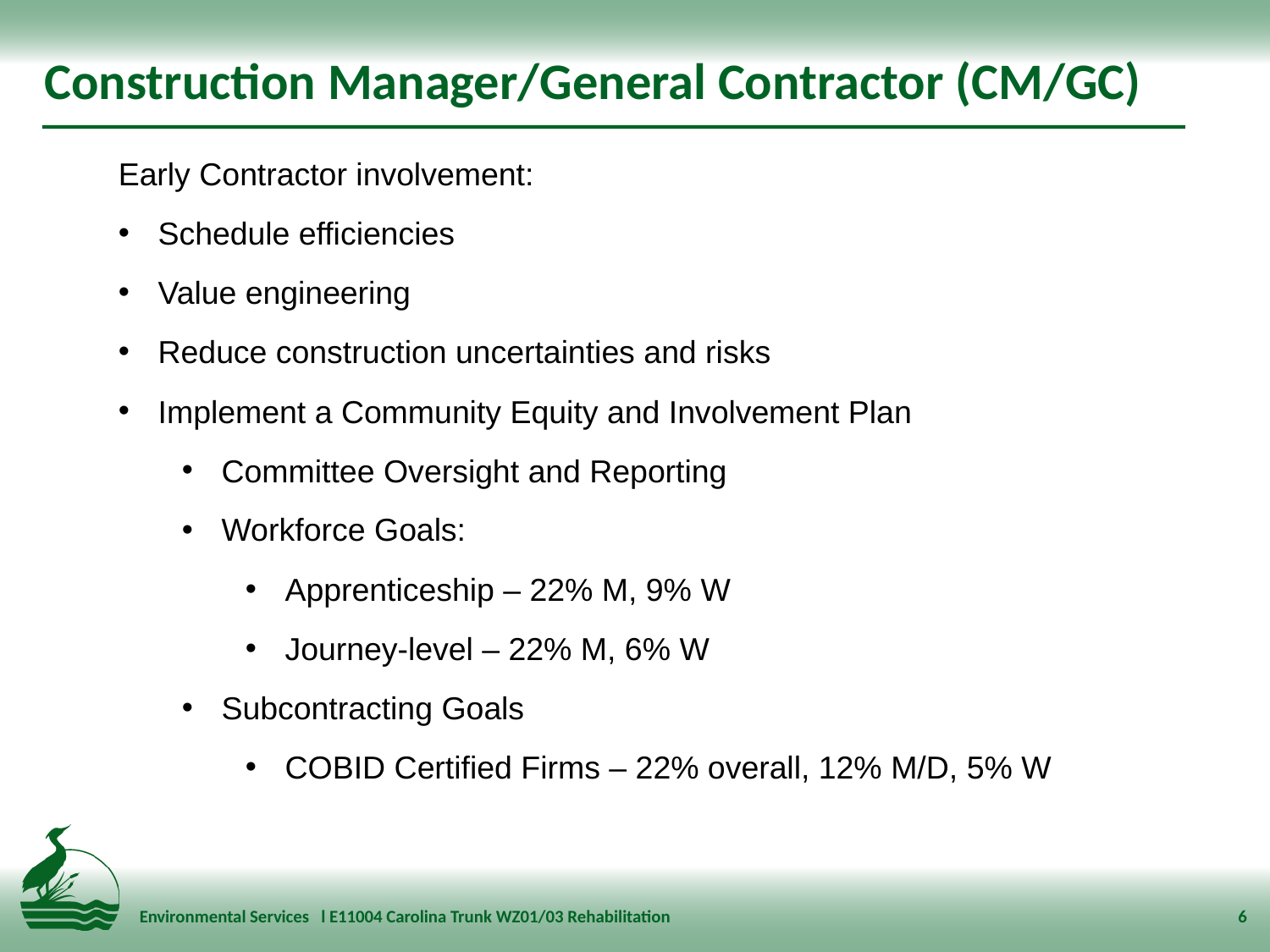

# Construction Manager/General Contractor (CM/GC)
Early Contractor involvement:
Schedule efficiencies
Value engineering
Reduce construction uncertainties and risks
Implement a Community Equity and Involvement Plan
Committee Oversight and Reporting
Workforce Goals:
Apprenticeship – 22% M, 9% W
Journey-level – 22% M, 6% W
Subcontracting Goals
COBID Certified Firms – 22% overall, 12% M/D, 5% W